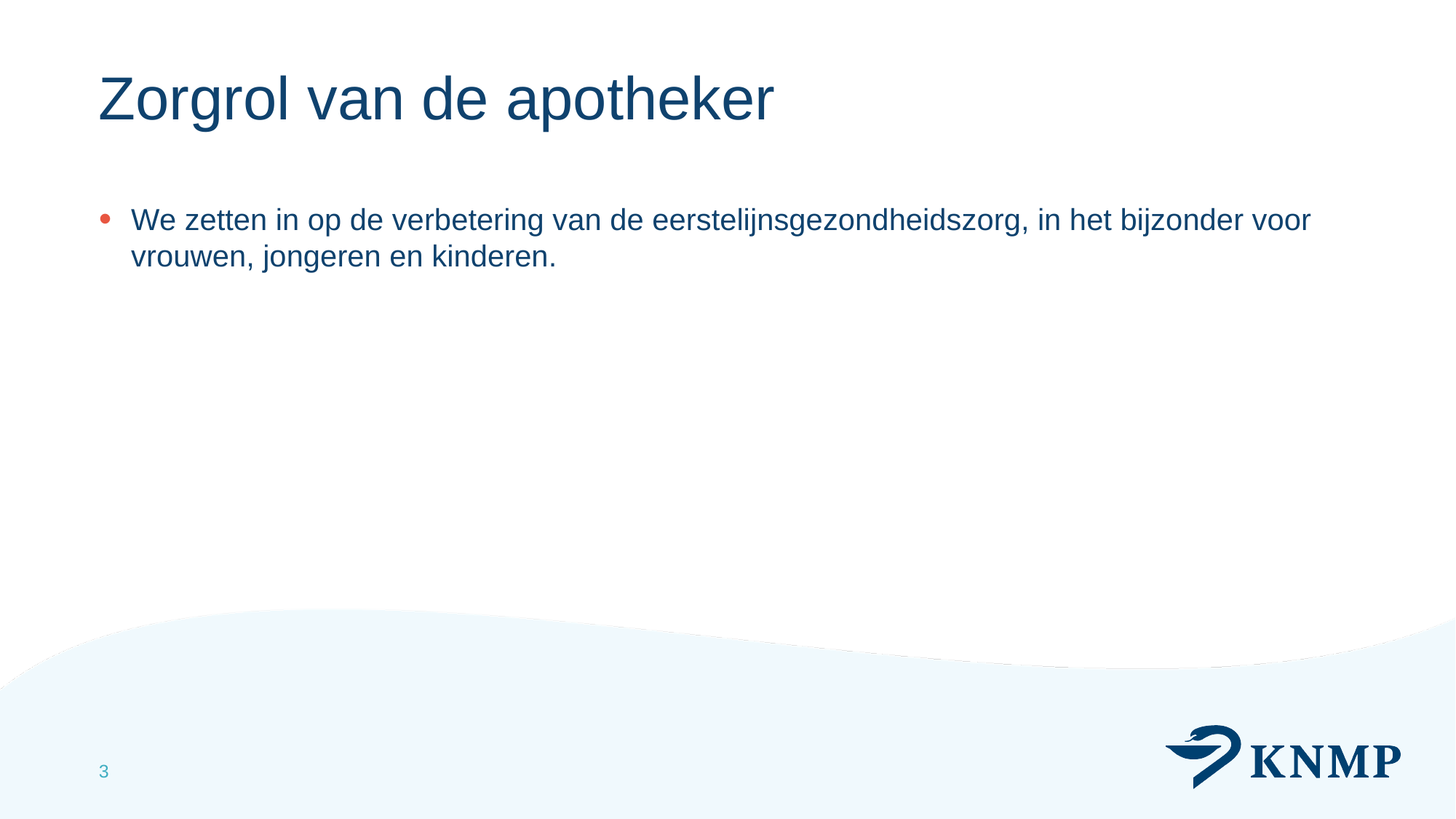

# Zorgrol van de apotheker
We zetten in op de verbetering van de eerstelijnsgezondheidszorg, in het bijzonder voor vrouwen, jongeren en kinderen.
3